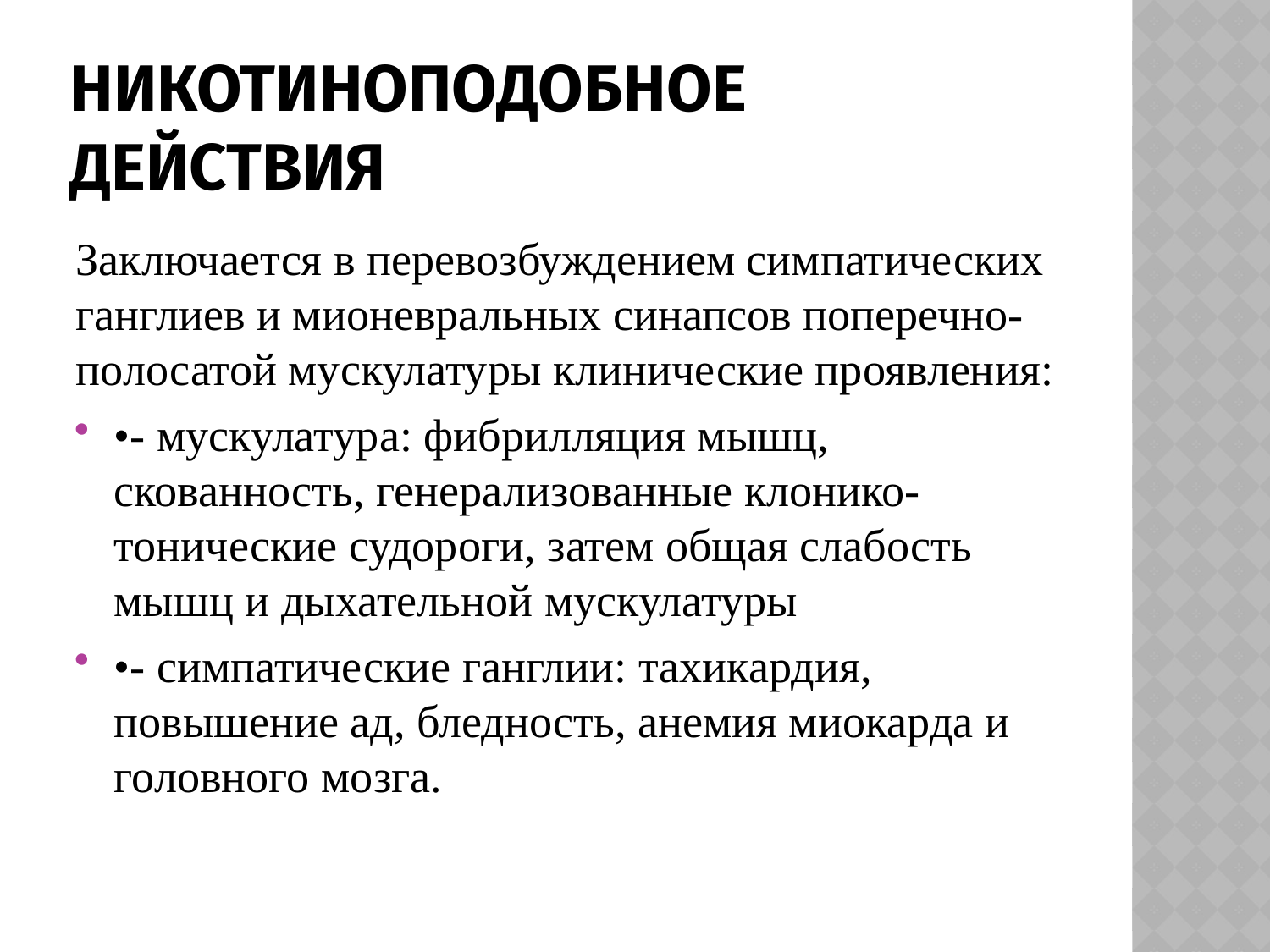

# Никотиноподобное действия
Заключается в перевозбуждением симпатических ганглиев и мионевральных синапсов поперечно- полосатой мускулатуры клинические проявления:
•- мускулатура: фибрилляция мышц, скованность, генерализованные клонико-тонические судороги, затем общая слабость мышц и дыхательной мускулатуры
•- симпатические ганглии: тахикардия, повышение ад, бледность, анемия миокарда и головного мозга.